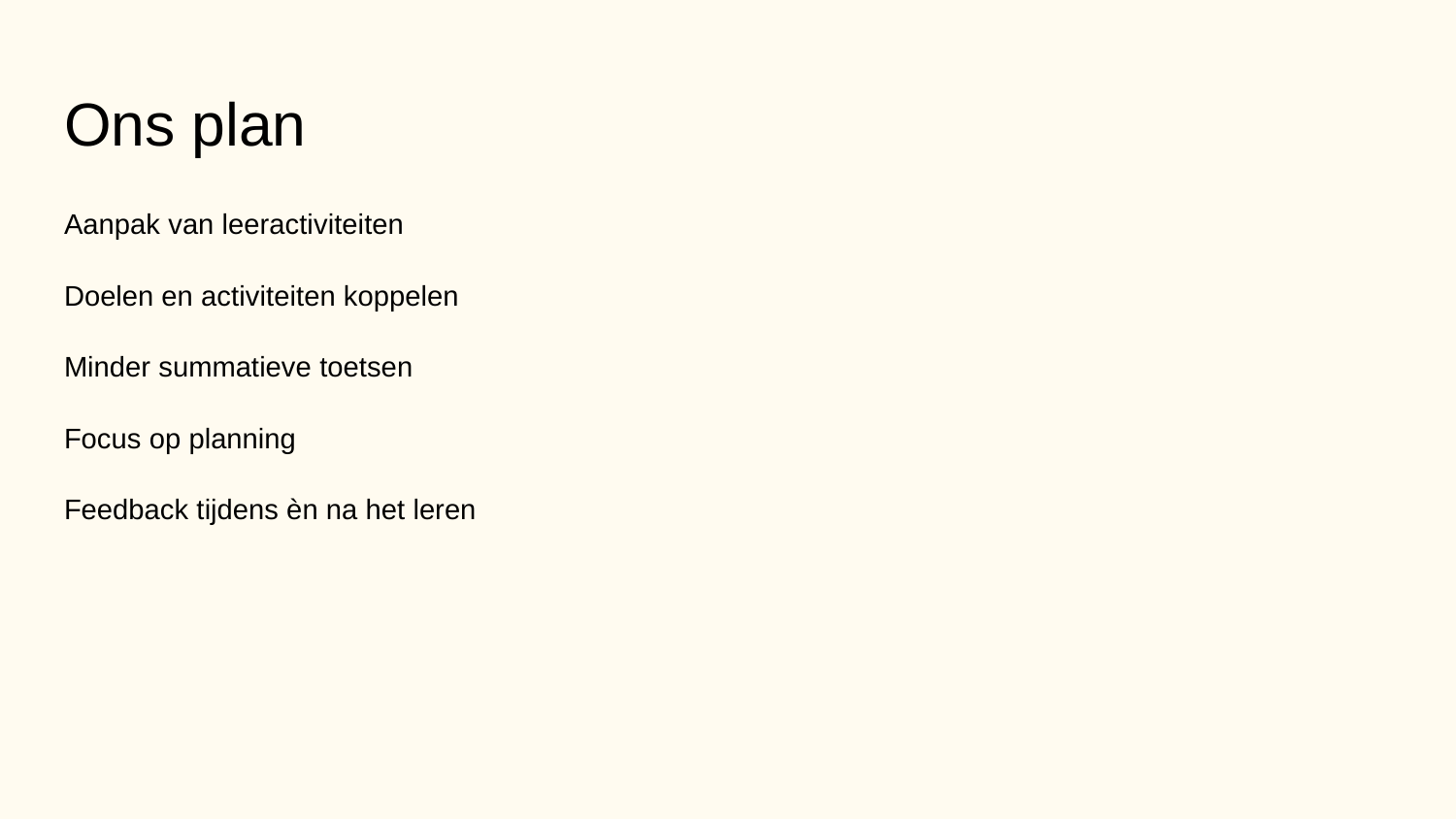

# Ons plan
Aanpak van leeractiviteiten
Doelen en activiteiten koppelen
Minder summatieve toetsen
Focus op planning
Feedback tijdens èn na het leren